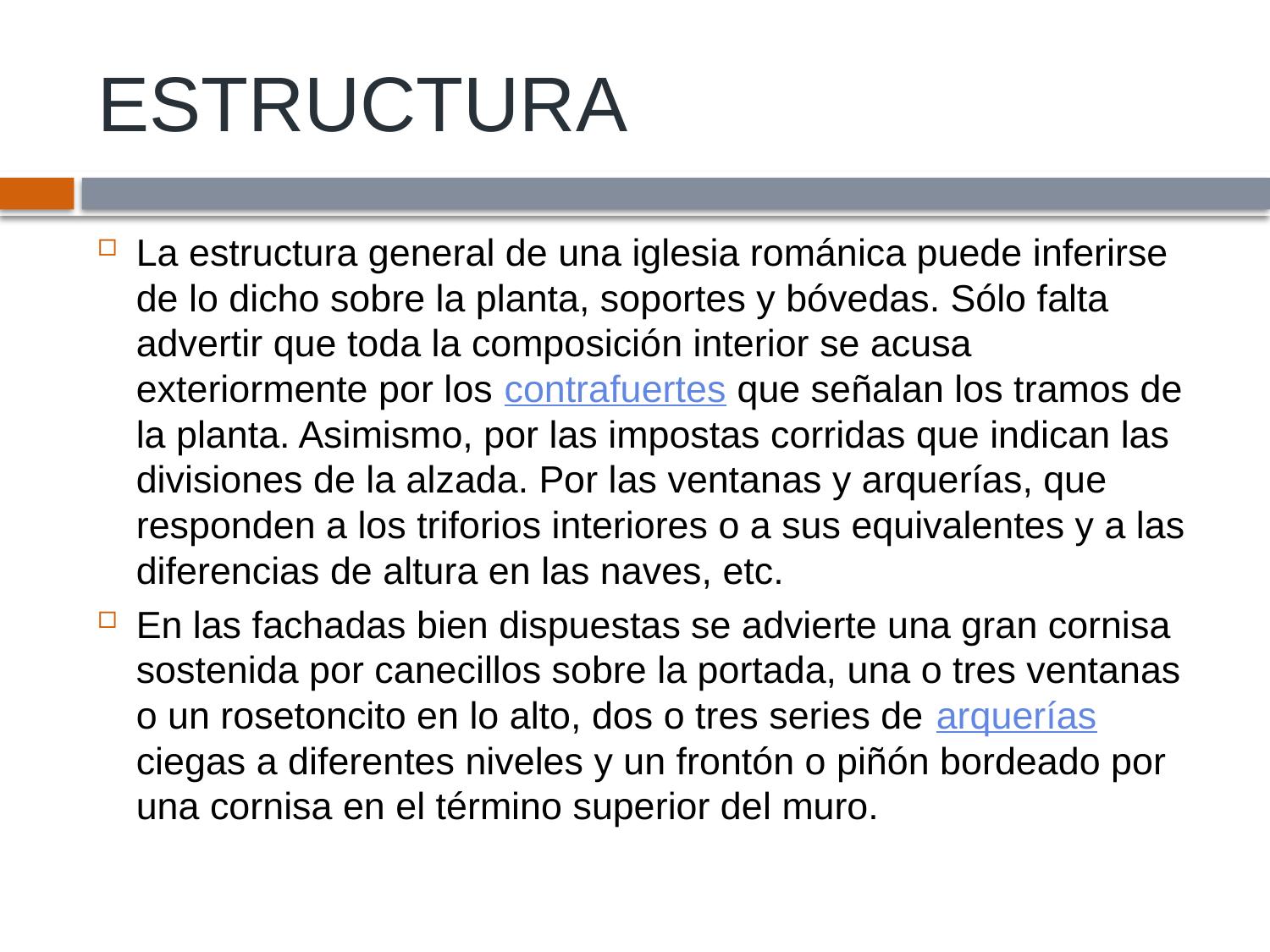

# ESTRUCTURA
La estructura general de una iglesia románica puede inferirse de lo dicho sobre la planta, soportes y bóvedas. Sólo falta advertir que toda la composición interior se acusa exteriormente por los contrafuertes que señalan los tramos de la planta. Asimismo, por las impostas corridas que indican las divisiones de la alzada. Por las ventanas y arquerías, que responden a los triforios interiores o a sus equivalentes y a las diferencias de altura en las naves, etc.
En las fachadas bien dispuestas se advierte una gran cornisa sostenida por canecillos sobre la portada, una o tres ventanas o un rosetoncito en lo alto, dos o tres series de arquerías ciegas a diferentes niveles y un frontón o piñón bordeado por una cornisa en el término superior del muro.